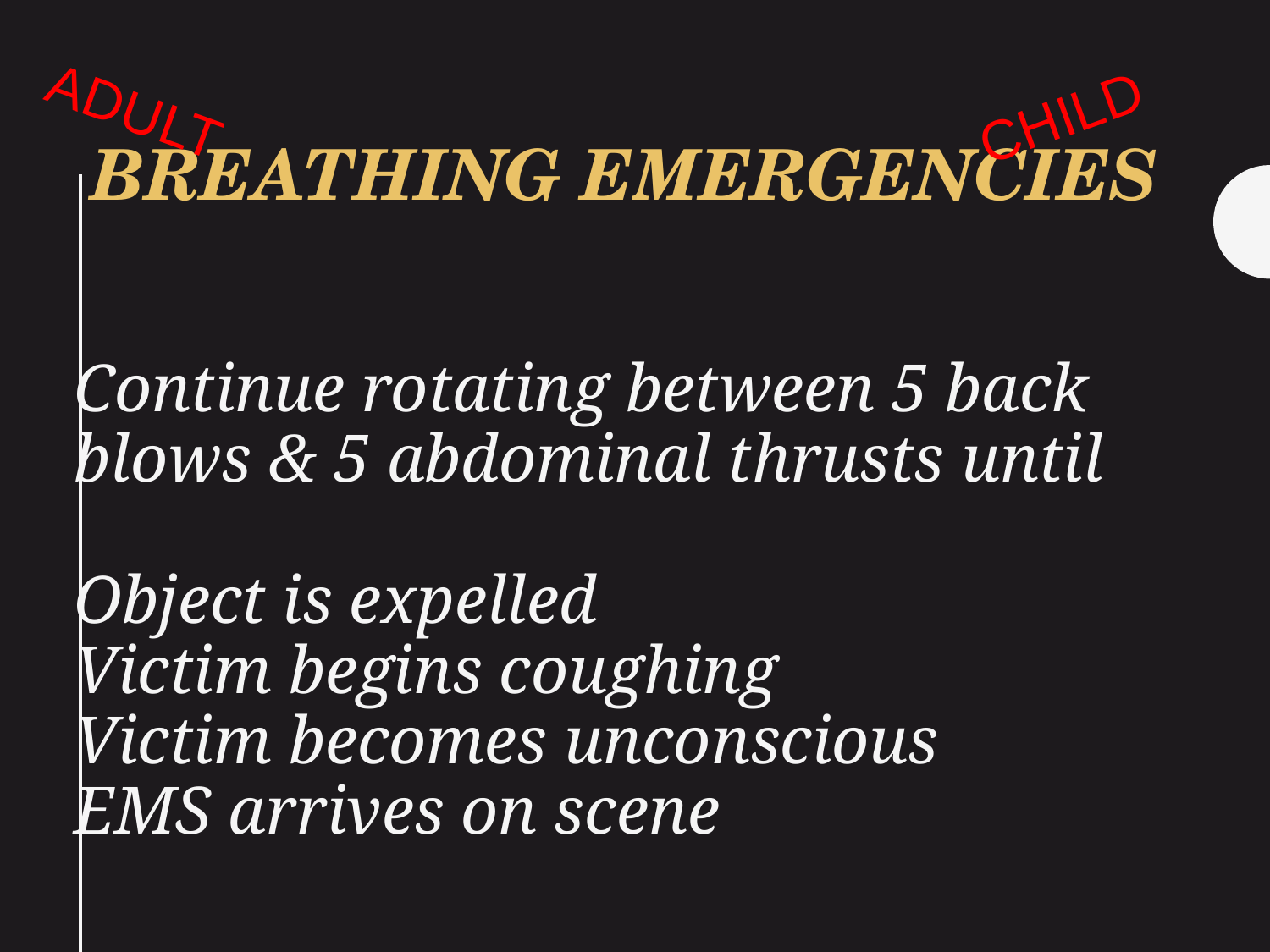

ADULT
CHILD
# Breathing Emergencies
Continue rotating between 5 back blows & 5 abdominal thrusts until

Object is expelled
Victim begins coughing
Victim becomes unconscious
EMS arrives on scene